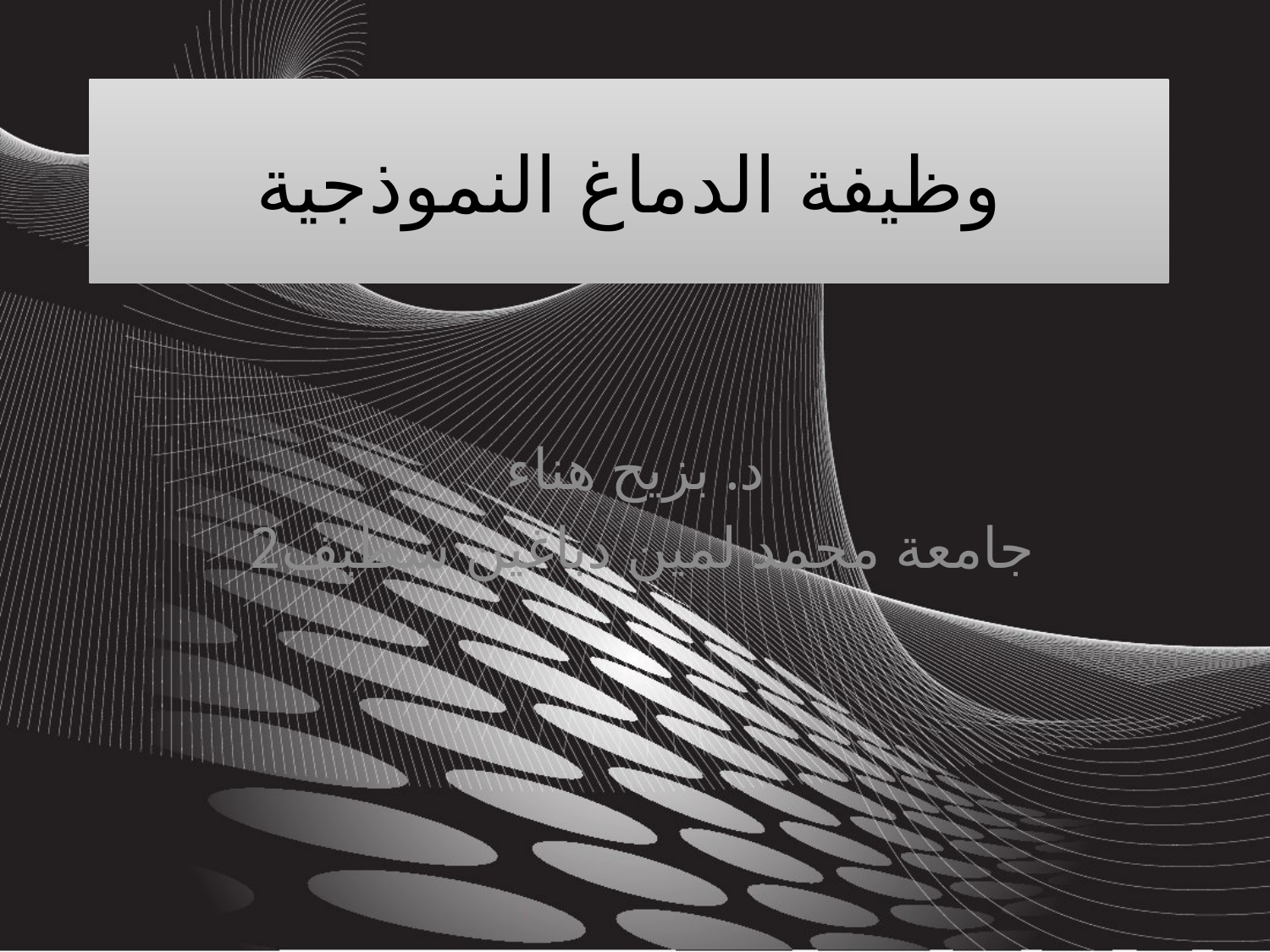

# وظيفة الدماغ النموذجية
د. بزيح هناء
جامعة محمد لمين دباغين سطيف2